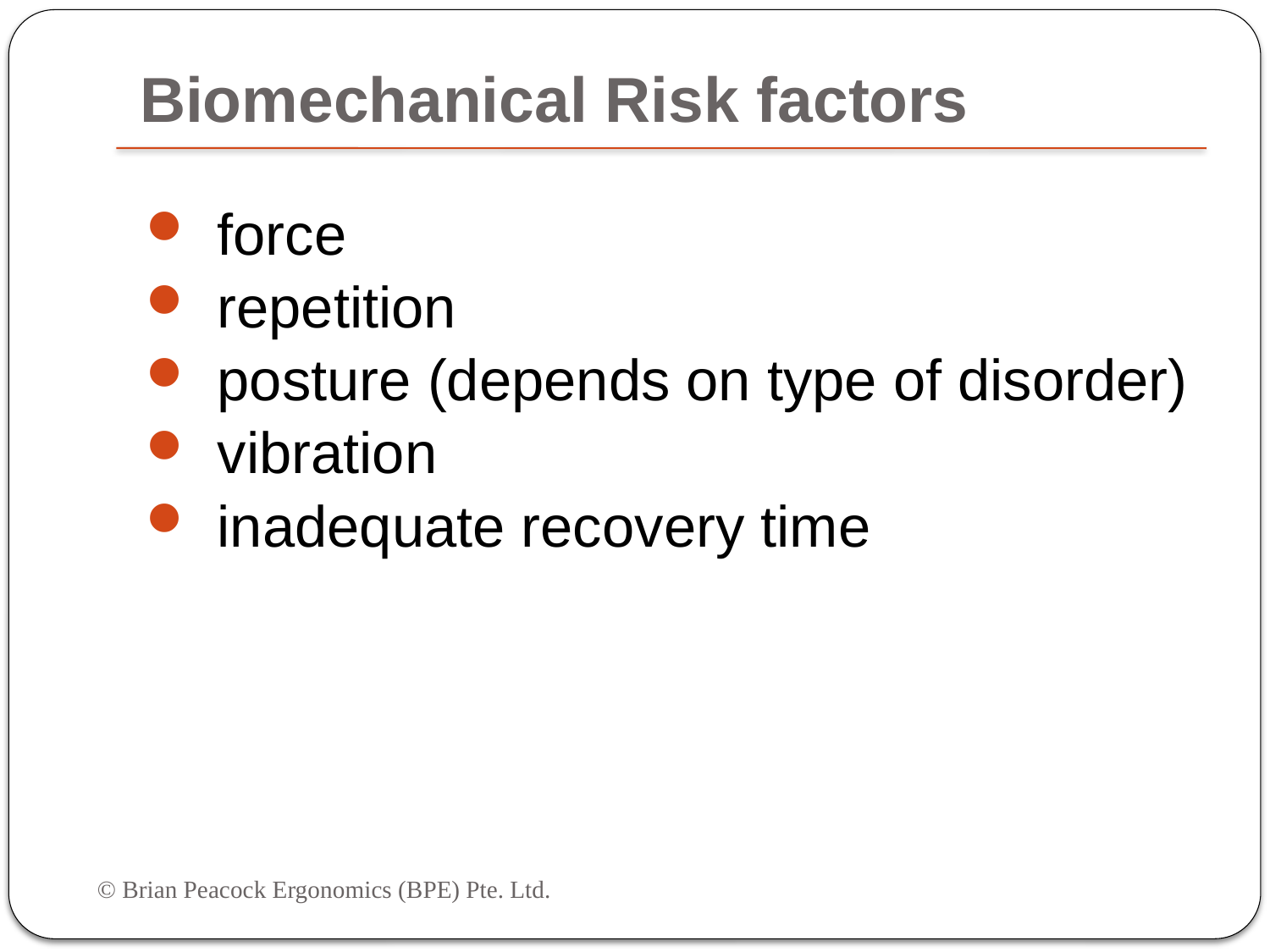

# Biomechanical Risk factors

force
repetition
posture (depends on type of disorder)
vibration
inadequate recovery time

© Brian Peacock Ergonomics (BPE) Pte. Ltd.